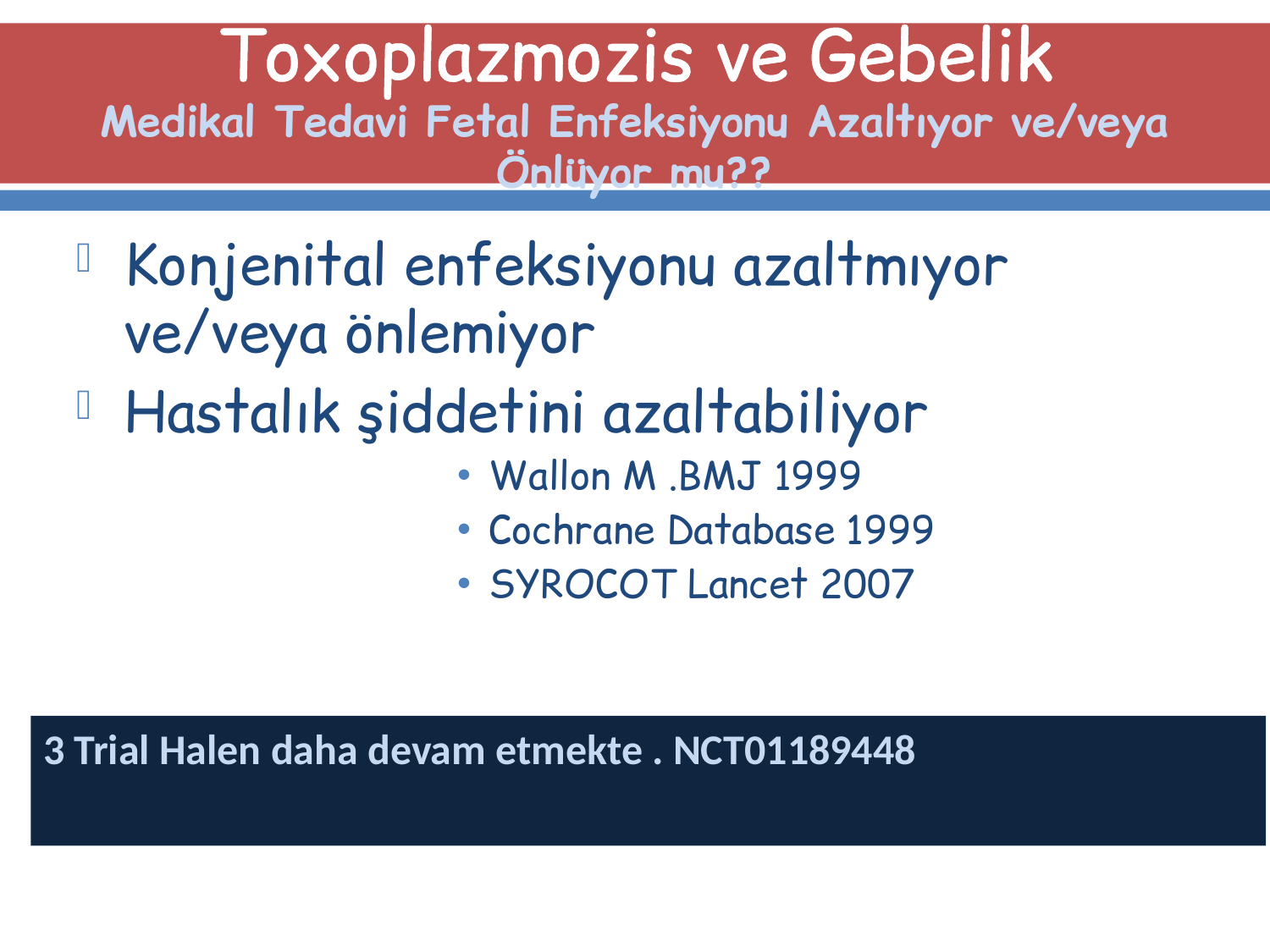

# Toxoplazmozis ve Gebelik Medikal Tedavi Fetal Enfeksiyonu Azaltıyor ve/veya Önlüyor mu??
Konjenital enfeksiyonu azaltmıyor ve/veya önlemiyor
Hastalık şiddetini azaltabiliyor
Wallon M .BMJ 1999
Cochrane Database 1999
SYROCOT Lancet 2007
3 Trial Halen daha devam etmekte . NCT01189448